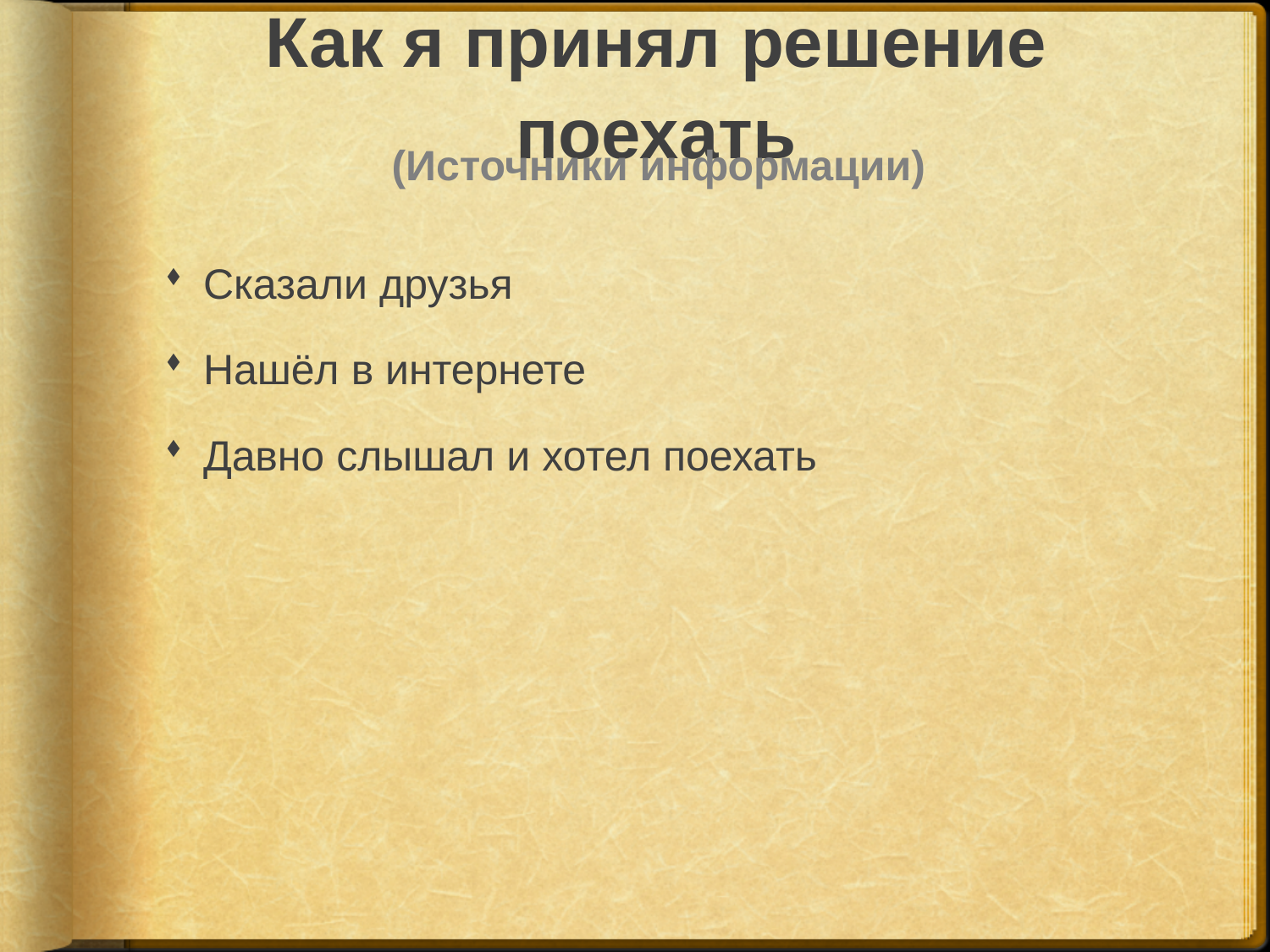

# Как я принял решение поехать
(Источники информации)
Сказали друзья
Нашёл в интернете
Давно слышал и хотел поехать